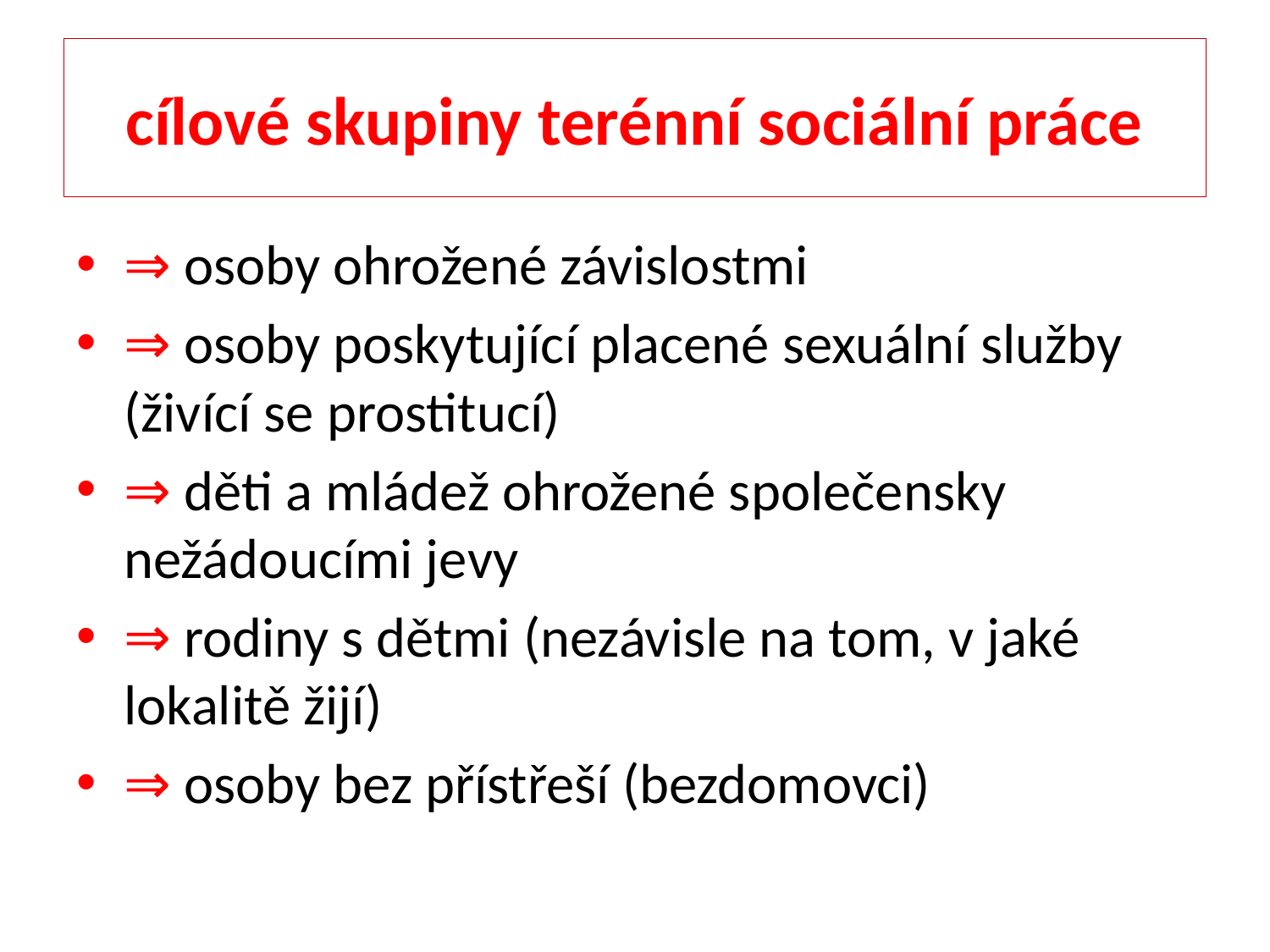

# cílové skupiny terénní sociální práce
⇒ osoby ohrožené závislostmi
⇒ osoby poskytující placené sexuální služby (živící se prostitucí)
⇒ děti a mládež ohrožené společensky nežádoucími jevy
⇒ rodiny s dětmi (nezávisle na tom, v jaké lokalitě žijí)
⇒ osoby bez přístřeší (bezdomovci)